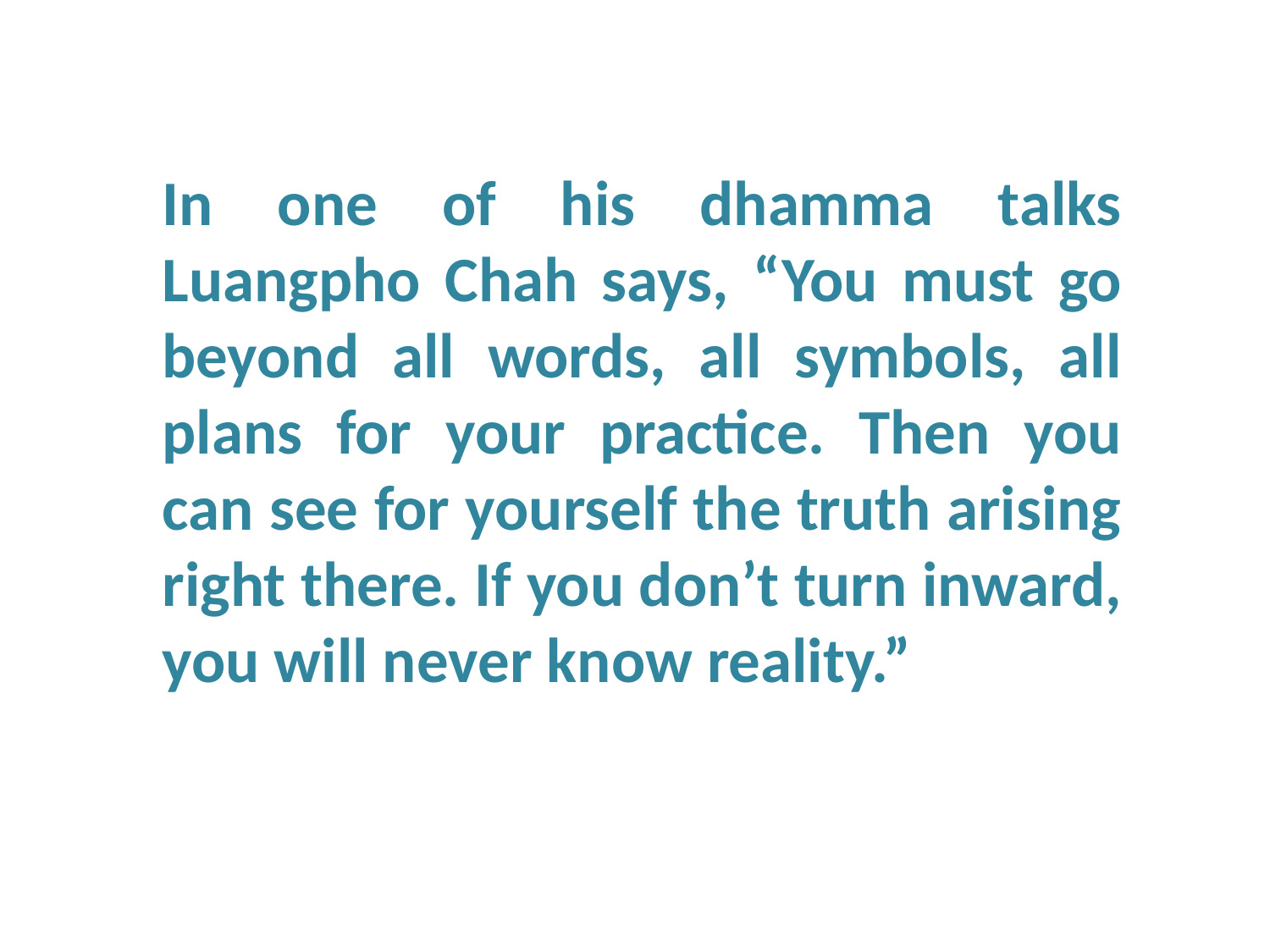

In one of his dhamma talks Luangpho Chah says, “You must go beyond all words, all symbols, all plans for your practice. Then you can see for yourself the truth arising right there. If you don’t turn inward, you will never know reality.”